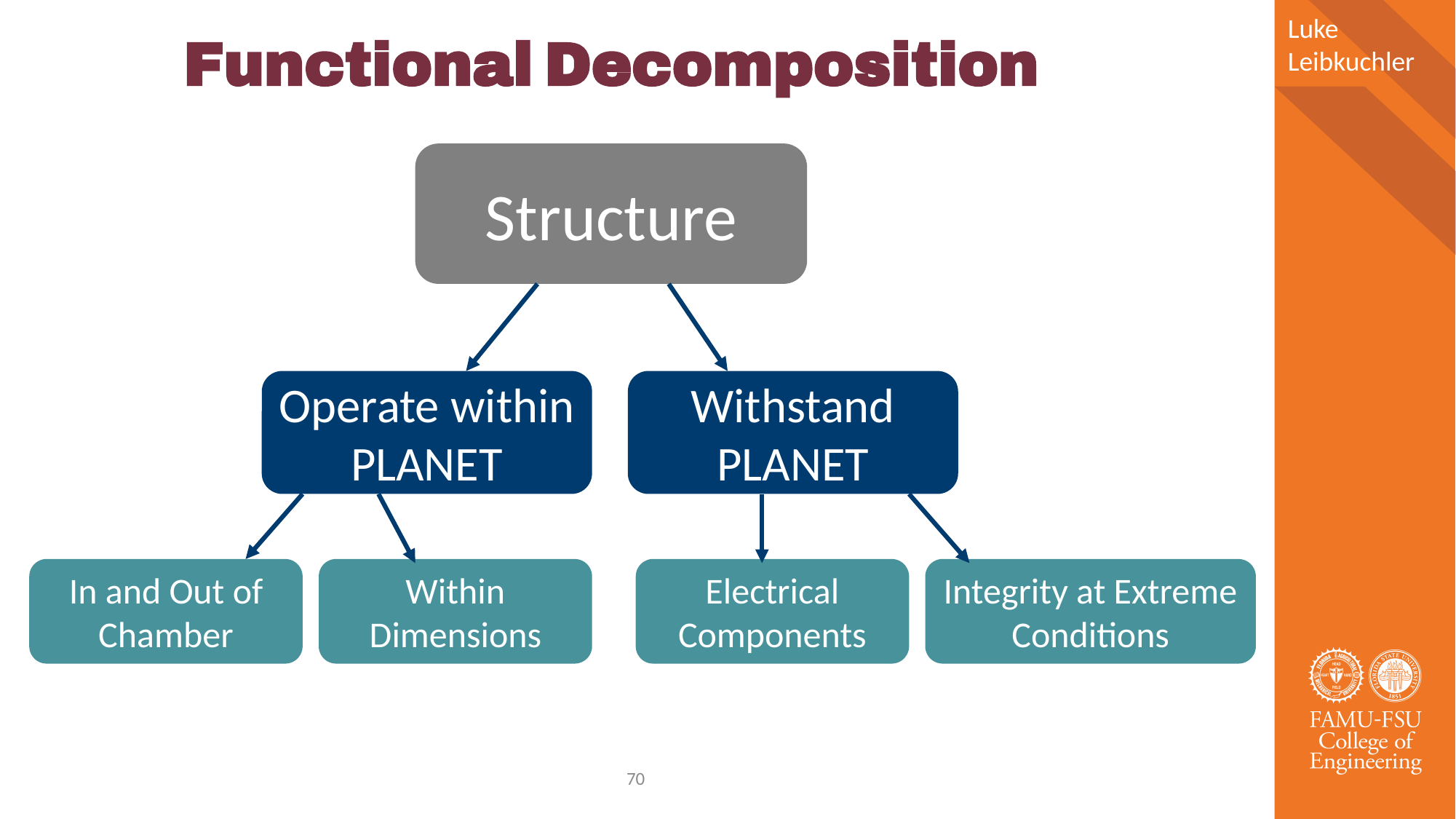

Luke Leibkuchler
Functional Decomposition
Structure
Operate within PLANET
Withstand PLANET
In and Out of Chamber
Within Dimensions
Electrical Components
Integrity at Extreme Conditions

70